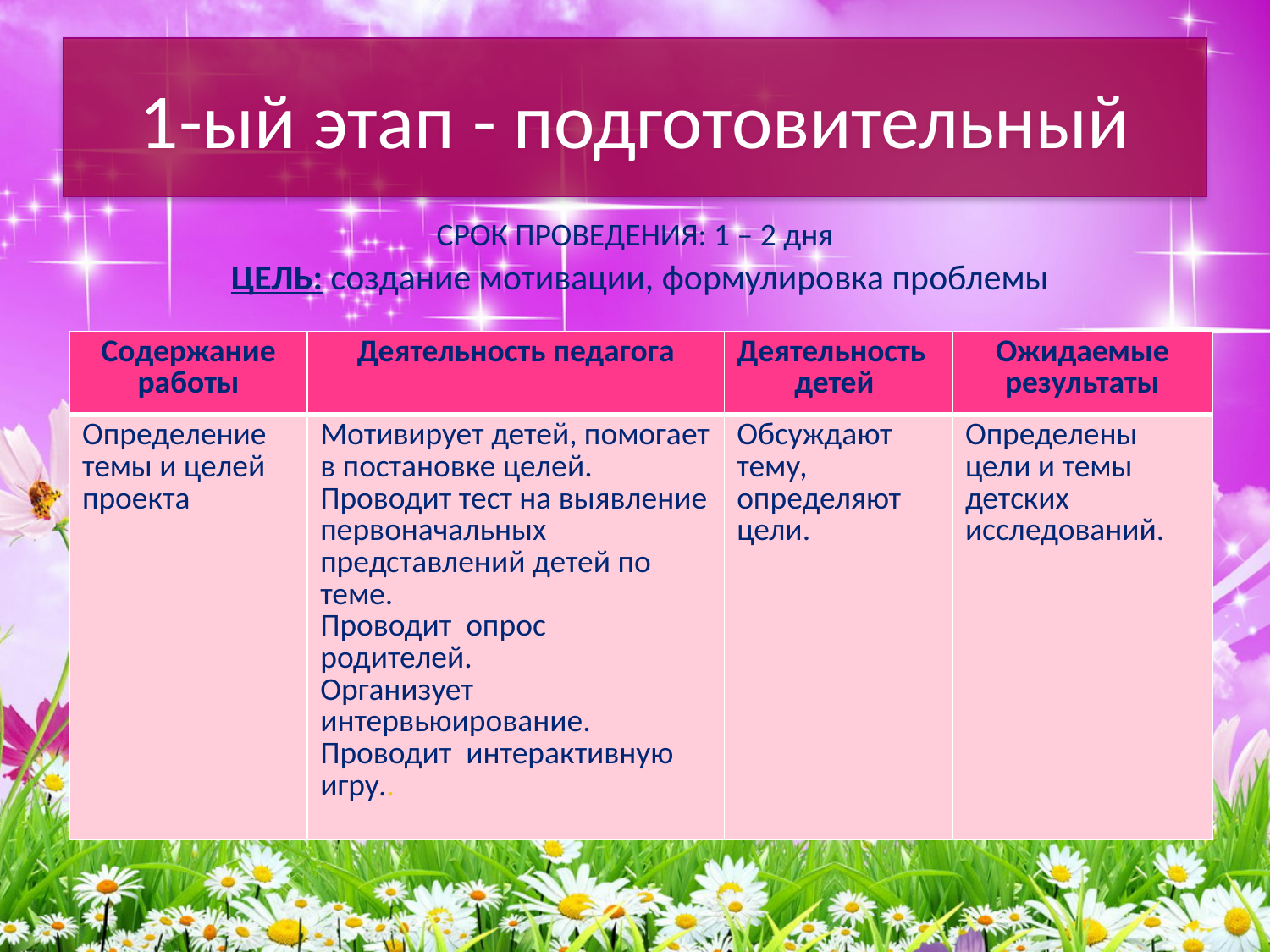

# 1-ый этап - подготовительный
СРОК ПРОВЕДЕНИЯ: 1 – 2 дня
ЦЕЛЬ: создание мотивации, формулировка проблемы
| Содержание работы | Деятельность педагога | Деятельность детей | Ожидаемые результаты |
| --- | --- | --- | --- |
| Определение темы и целей проекта | Мотивирует детей, помогает в постановке целей. Проводит тест на выявление первоначальных представлений детей по теме. Проводит опрос родителей. Организует интервьюирование. Проводит интерактивную игру.. | Обсуждают тему, определяют цели. | Определены цели и темы детских исследований. |